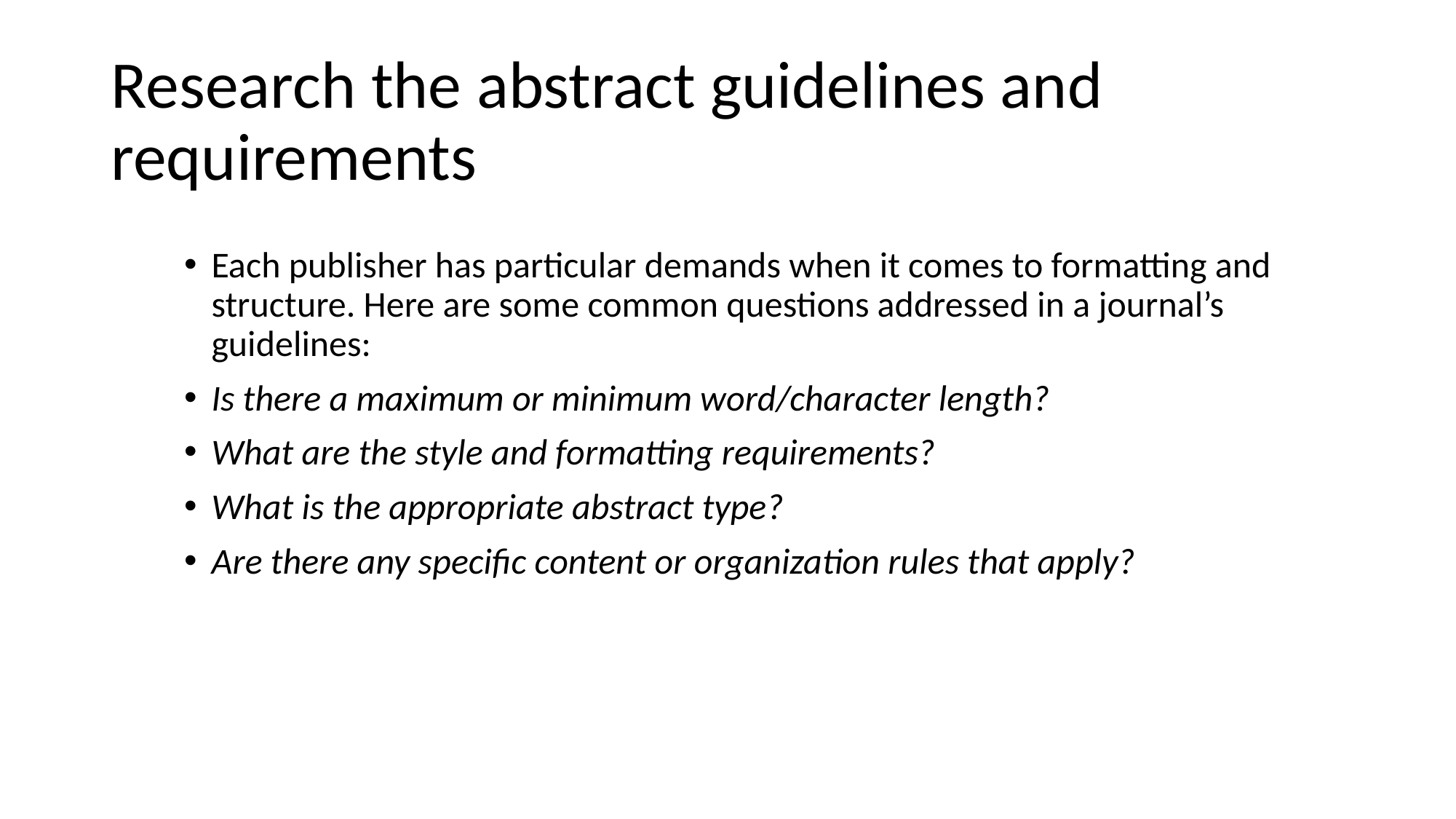

# Research the abstract guidelines and requirements
Each publisher has particular demands when it comes to formatting and structure. Here are some common questions addressed in a journal’s guidelines:
Is there a maximum or minimum word/character length?
What are the style and formatting requirements?
What is the appropriate abstract type?
Are there any specific content or organization rules that apply?